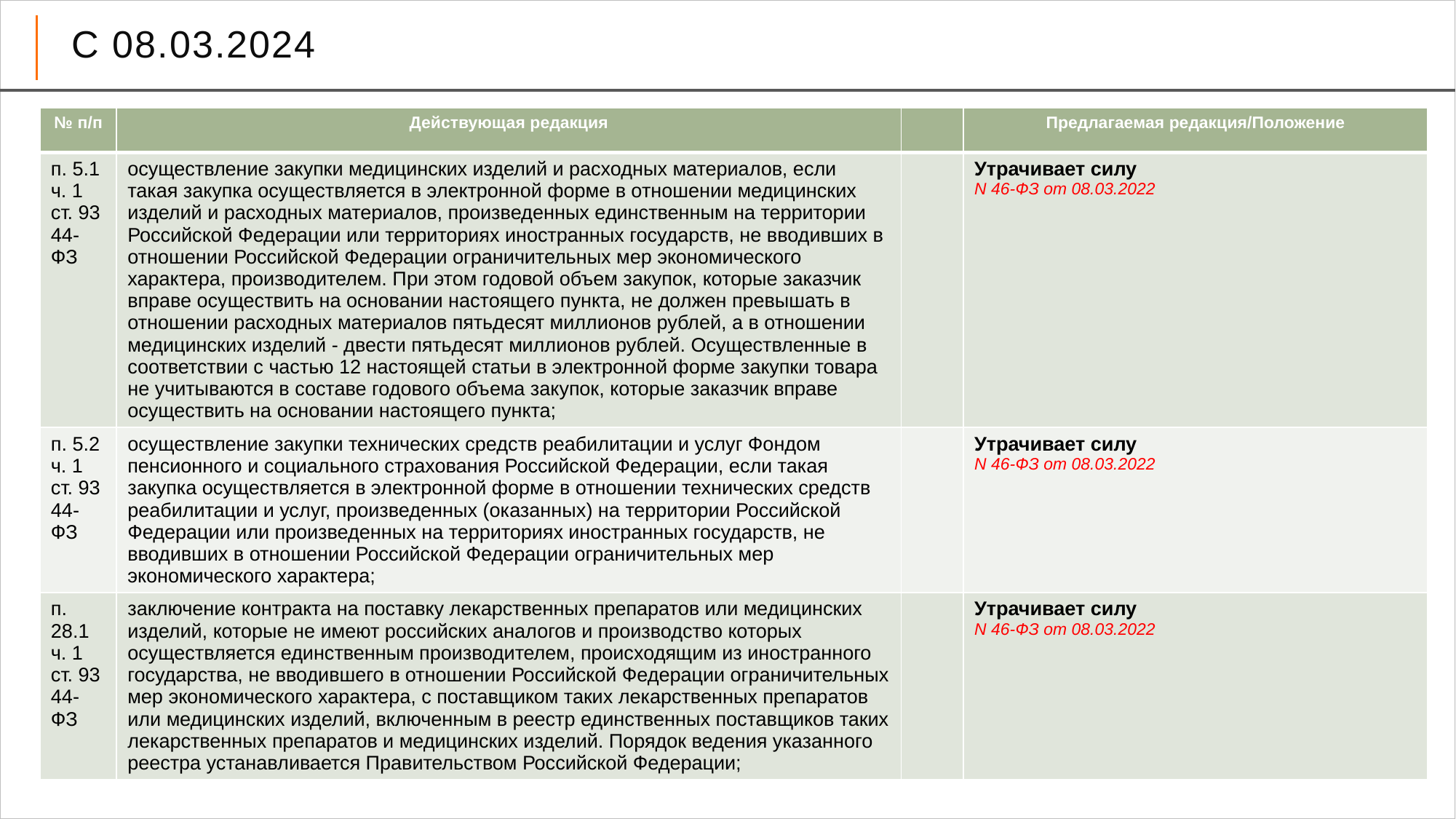

# С 08.03.2024
| № п/п | Действующая редакция |  | Предлагаемая редакция/Положение |
| --- | --- | --- | --- |
| п. 5.1 ч. 1 ст. 93 44-ФЗ | осуществление закупки медицинских изделий и расходных материалов, если такая закупка осуществляется в электронной форме в отношении медицинских изделий и расходных материалов, произведенных единственным на территории Российской Федерации или территориях иностранных государств, не вводивших в отношении Российской Федерации ограничительных мер экономического характера, производителем. При этом годовой объем закупок, которые заказчик вправе осуществить на основании настоящего пункта, не должен превышать в отношении расходных материалов пятьдесят миллионов рублей, а в отношении медицинских изделий - двести пятьдесят миллионов рублей. Осуществленные в соответствии с частью 12 настоящей статьи в электронной форме закупки товара не учитываются в составе годового объема закупок, которые заказчик вправе осуществить на основании настоящего пункта; |  | Утрачивает силу N 46-ФЗ от 08.03.2022 |
| п. 5.2 ч. 1 ст. 93 44-ФЗ | осуществление закупки технических средств реабилитации и услуг Фондом пенсионного и социального страхования Российской Федерации, если такая закупка осуществляется в электронной форме в отношении технических средств реабилитации и услуг, произведенных (оказанных) на территории Российской Федерации или произведенных на территориях иностранных государств, не вводивших в отношении Российской Федерации ограничительных мер экономического характера; |  | Утрачивает силу N 46-ФЗ от 08.03.2022 |
| п. 28.1 ч. 1 ст. 93 44-ФЗ | заключение контракта на поставку лекарственных препаратов или медицинских изделий, которые не имеют российских аналогов и производство которых осуществляется единственным производителем, происходящим из иностранного государства, не вводившего в отношении Российской Федерации ограничительных мер экономического характера, с поставщиком таких лекарственных препаратов или медицинских изделий, включенным в реестр единственных поставщиков таких лекарственных препаратов и медицинских изделий. Порядок ведения указанного реестра устанавливается Правительством Российской Федерации; |  | Утрачивает силу N 46-ФЗ от 08.03.2022 |